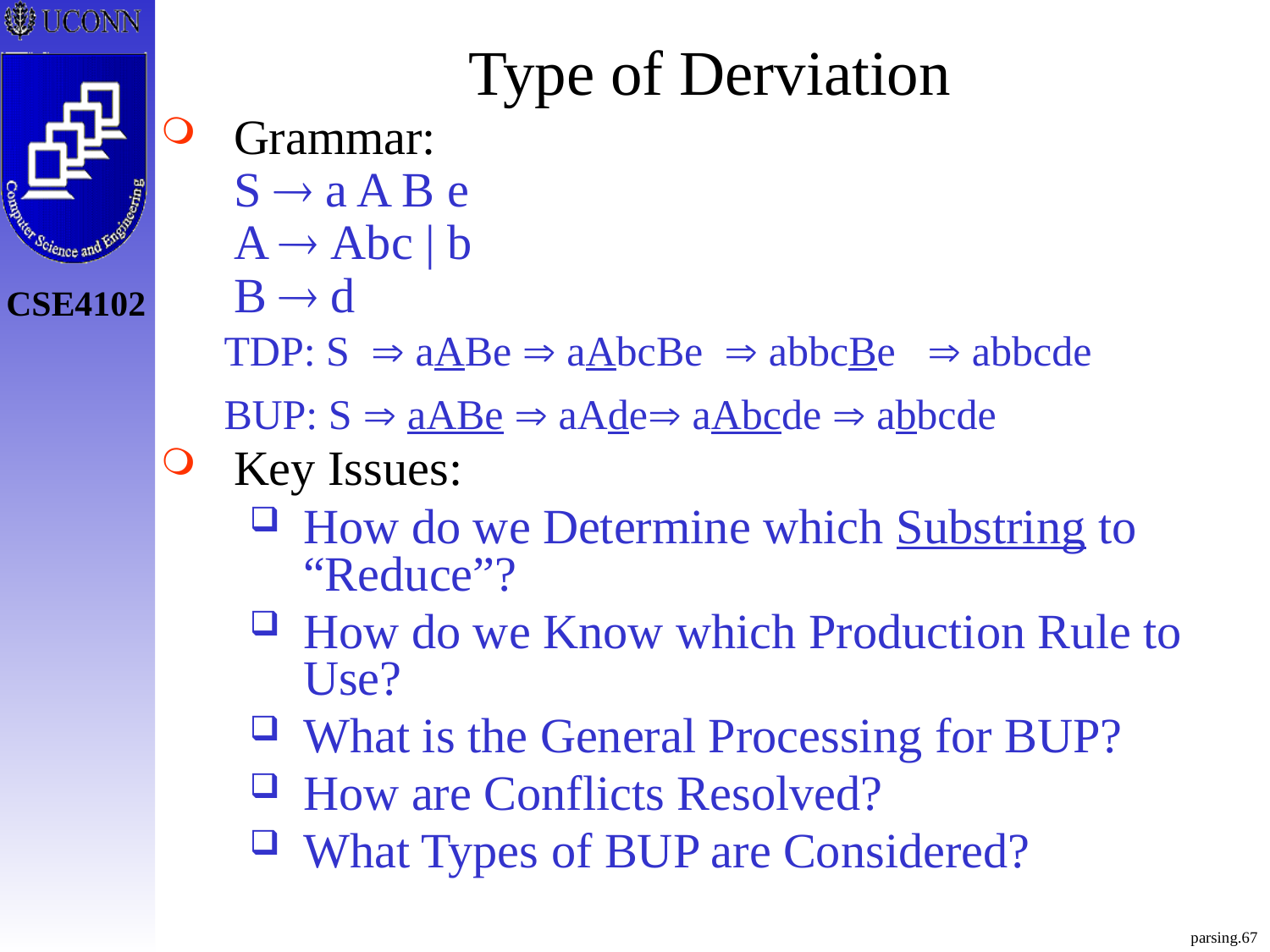

# Type of Derviation
Grammar:
S → a A B e
A → Abc | b
B → d

Key Issues:
How do we Determine which Substring to “Reduce”?
How do we Know which Production Rule to Use?
What is the General Processing for BUP?
How are Conflicts Resolved?
What Types of BUP are Considered?
TDP: S  ⇒ aABe ⇒ aAbcBe  ⇒ abbcBe   ⇒ abbcde
BUP: S ⇒ aABe ⇒ aAde⇒ aAbcde ⇒ abbcde